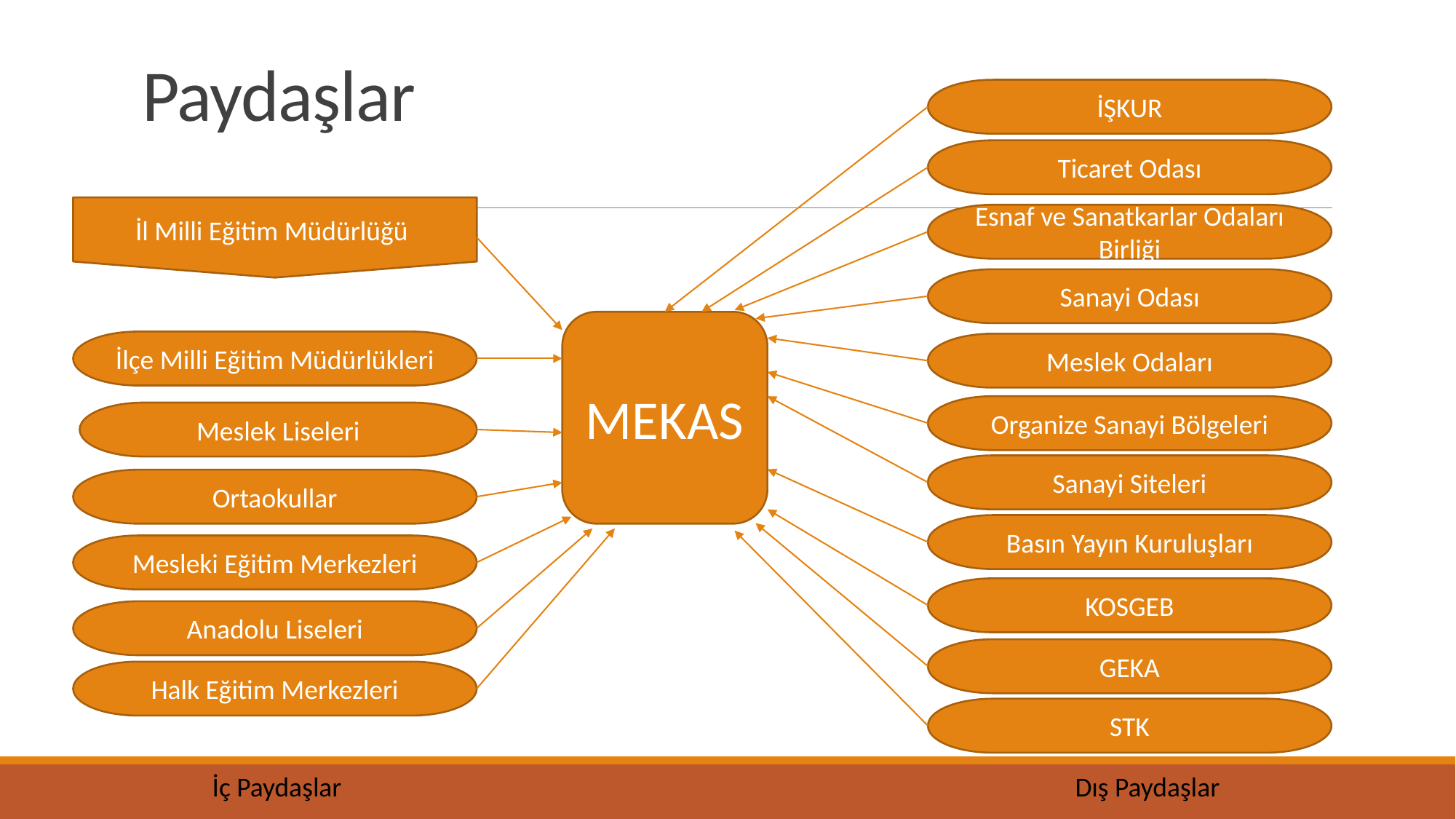

# Paydaşlar
İŞKUR
Ticaret Odası
İl Milli Eğitim Müdürlüğü
Esnaf ve Sanatkarlar Odaları Birliği
Sanayi Odası
MEKAS
İlçe Milli Eğitim Müdürlükleri
Meslek Odaları
Organize Sanayi Bölgeleri
Meslek Liseleri
Sanayi Siteleri
Ortaokullar
Basın Yayın Kuruluşları
Mesleki Eğitim Merkezleri
KOSGEB
Anadolu Liseleri
GEKA
Halk Eğitim Merkezleri
STK
İç Paydaşlar
Dış Paydaşlar